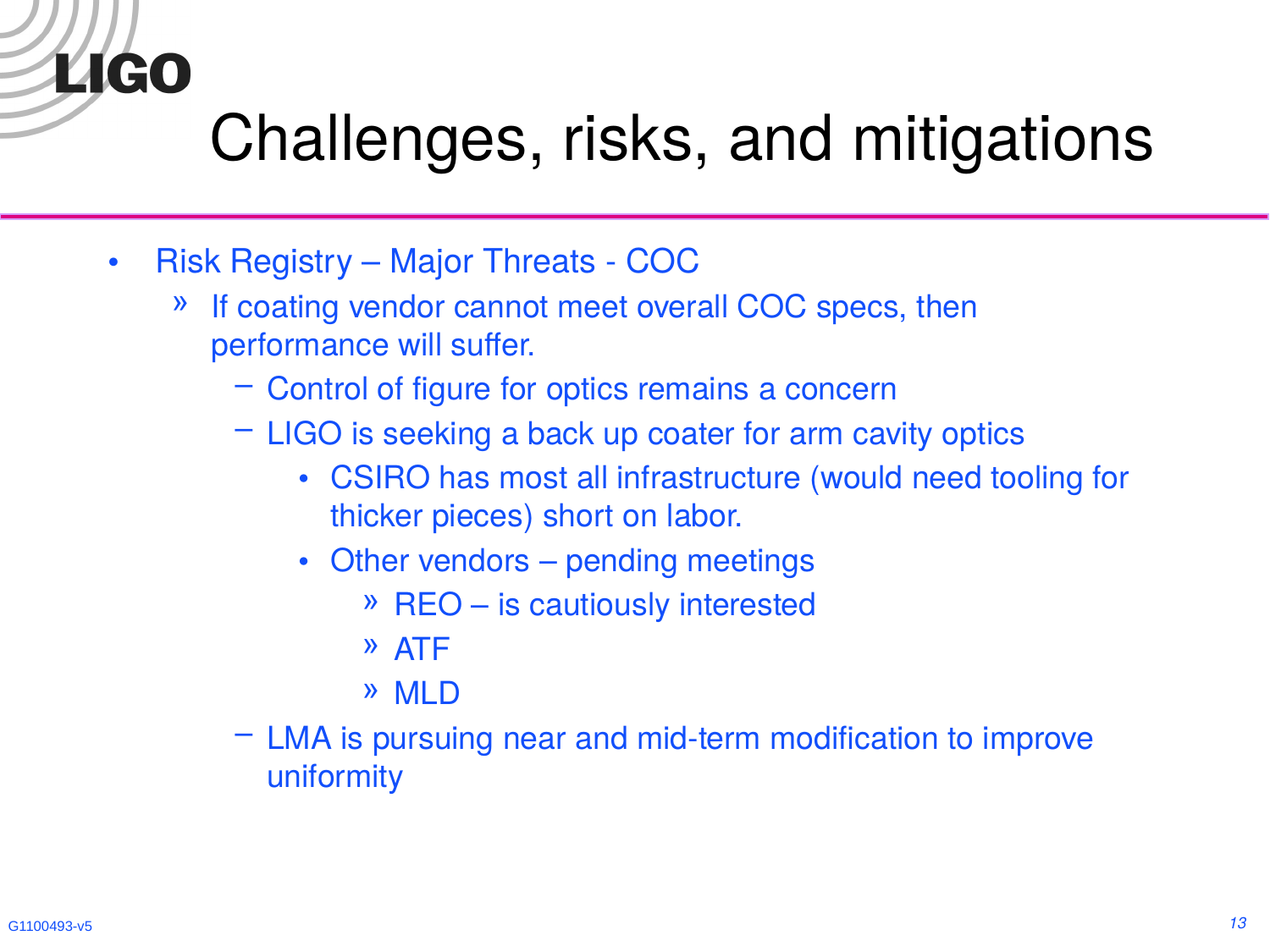

# Challenges, risks, and mitigations
Risk Registry – Major Threats - COC
If coating vendor cannot meet overall COC specs, then performance will suffer.
Control of figure for optics remains a concern
LIGO is seeking a back up coater for arm cavity optics
CSIRO has most all infrastructure (would need tooling for thicker pieces) short on labor.
Other vendors – pending meetings
REO – is cautiously interested
ATF
MLD
LMA is pursuing near and mid-term modification to improve uniformity

13